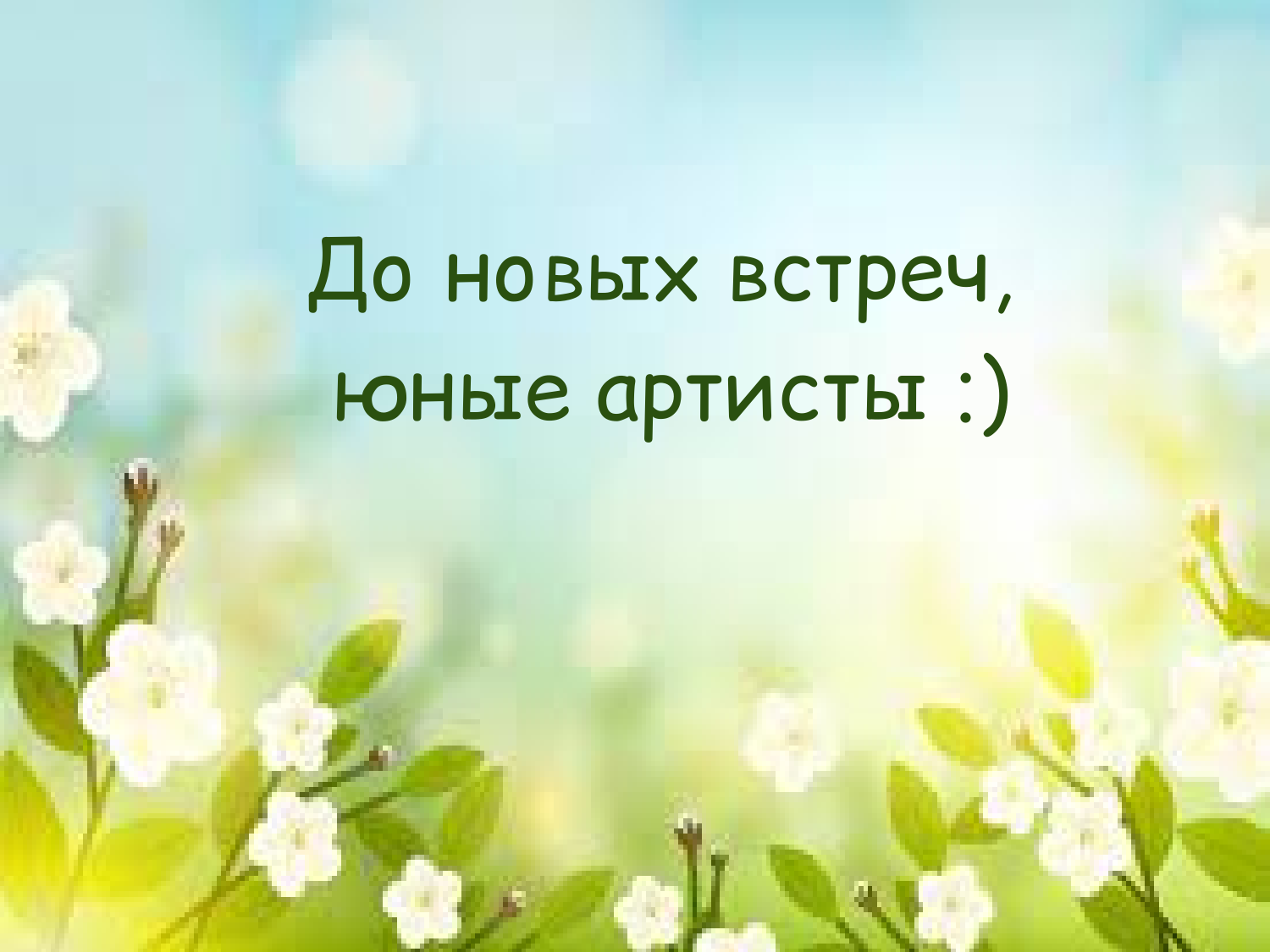

#
До новых встреч,
юные артисты :)